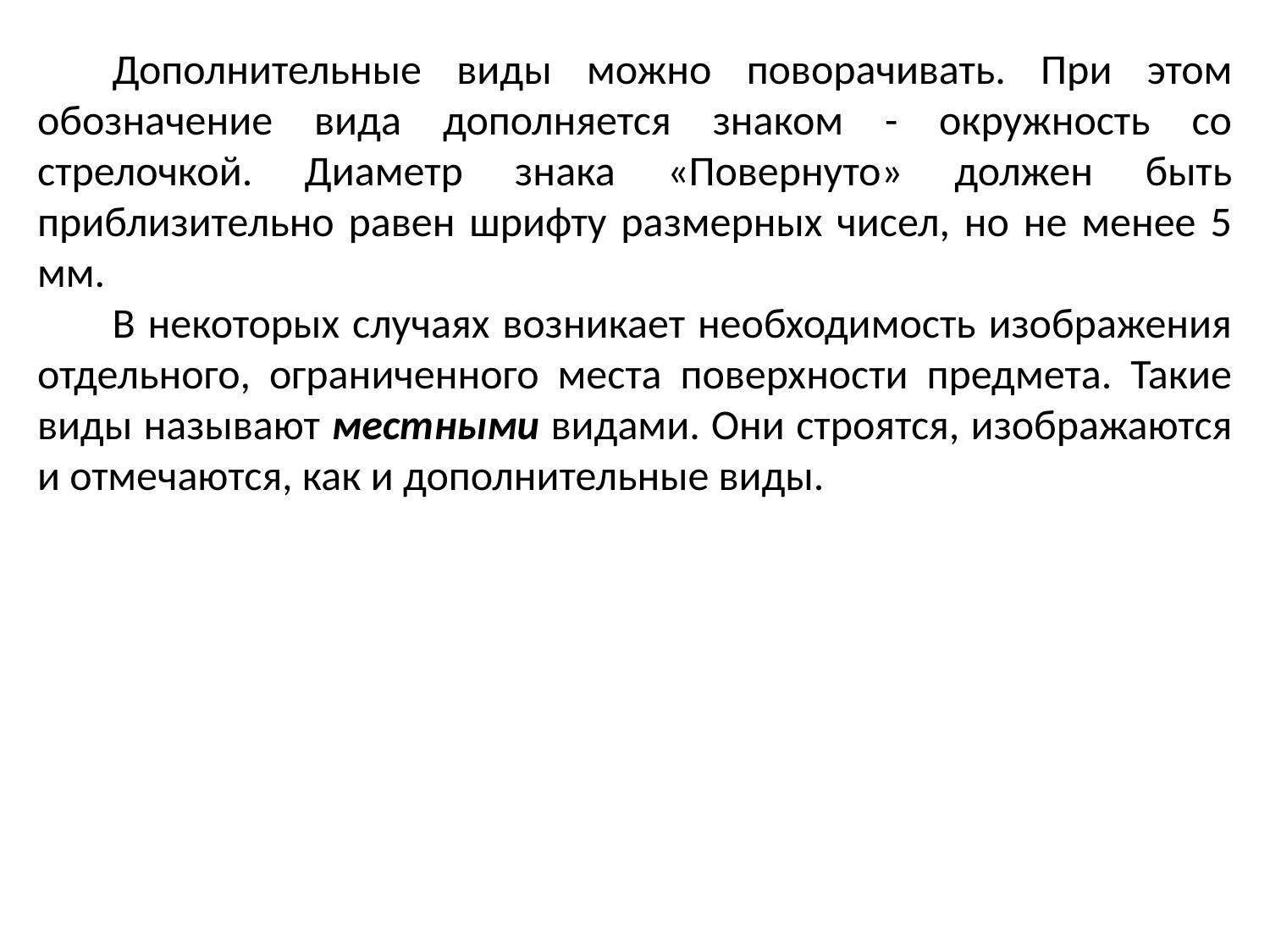

Дополнительные виды можно поворачивать. При этом обозначение вида дополняется знаком - окружность со стрелочкой. Диаметр знака «Повернуто» должен быть приблизительно равен шрифту размерных чисел, но не менее 5 мм.
В некоторых случаях возникает необходимость изображения отдельного, ограниченного места поверхности предмета. Такие виды называют местными видами. Они строятся, изображаются и отмечаются, как и дополнительные виды.